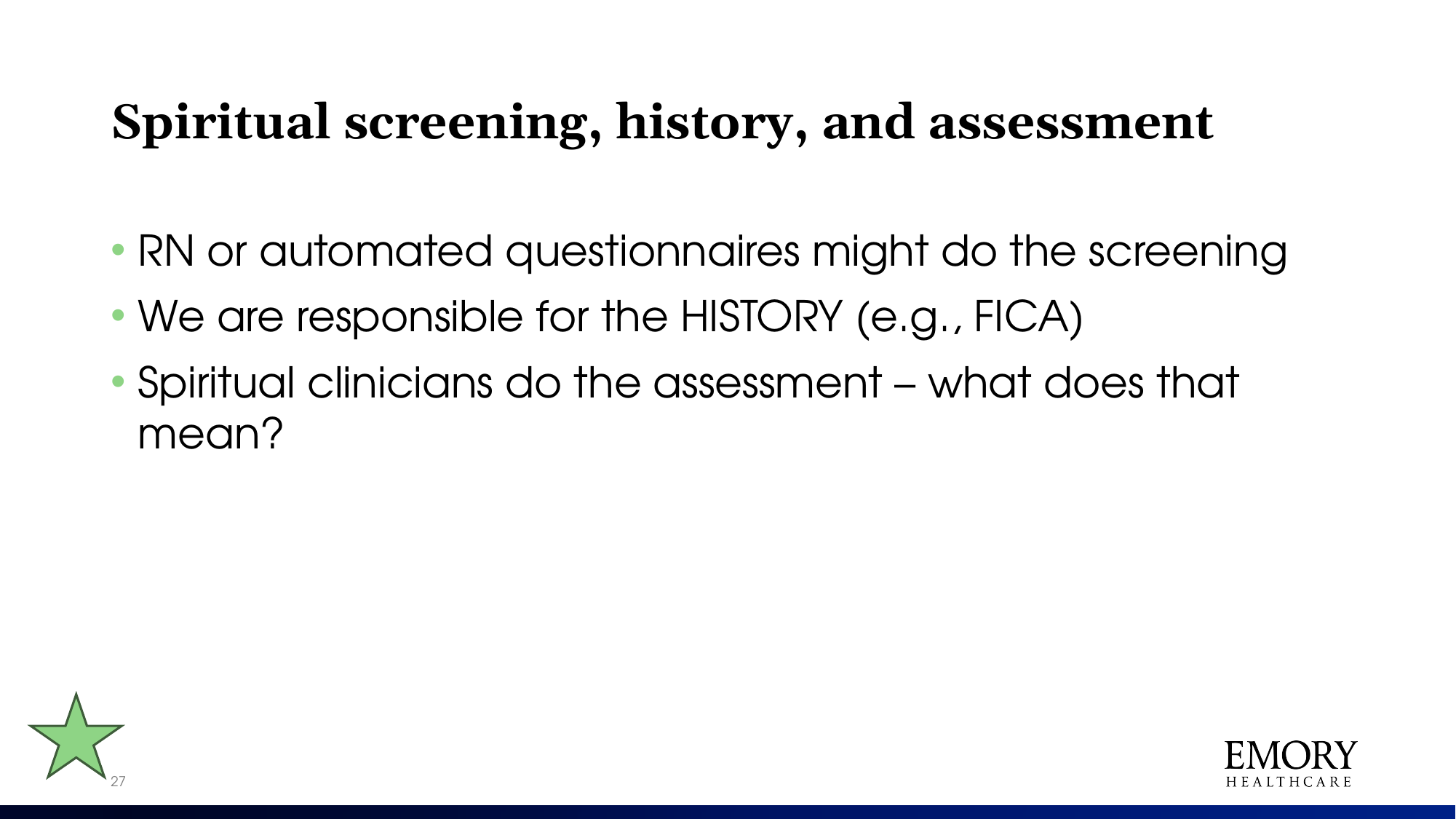

# Spiritual screening, history, and assessment
RN or automated questionnaires might do the screening
We are responsible for the HISTORY (e.g., FICA)
Spiritual clinicians do the assessment – what does that mean?